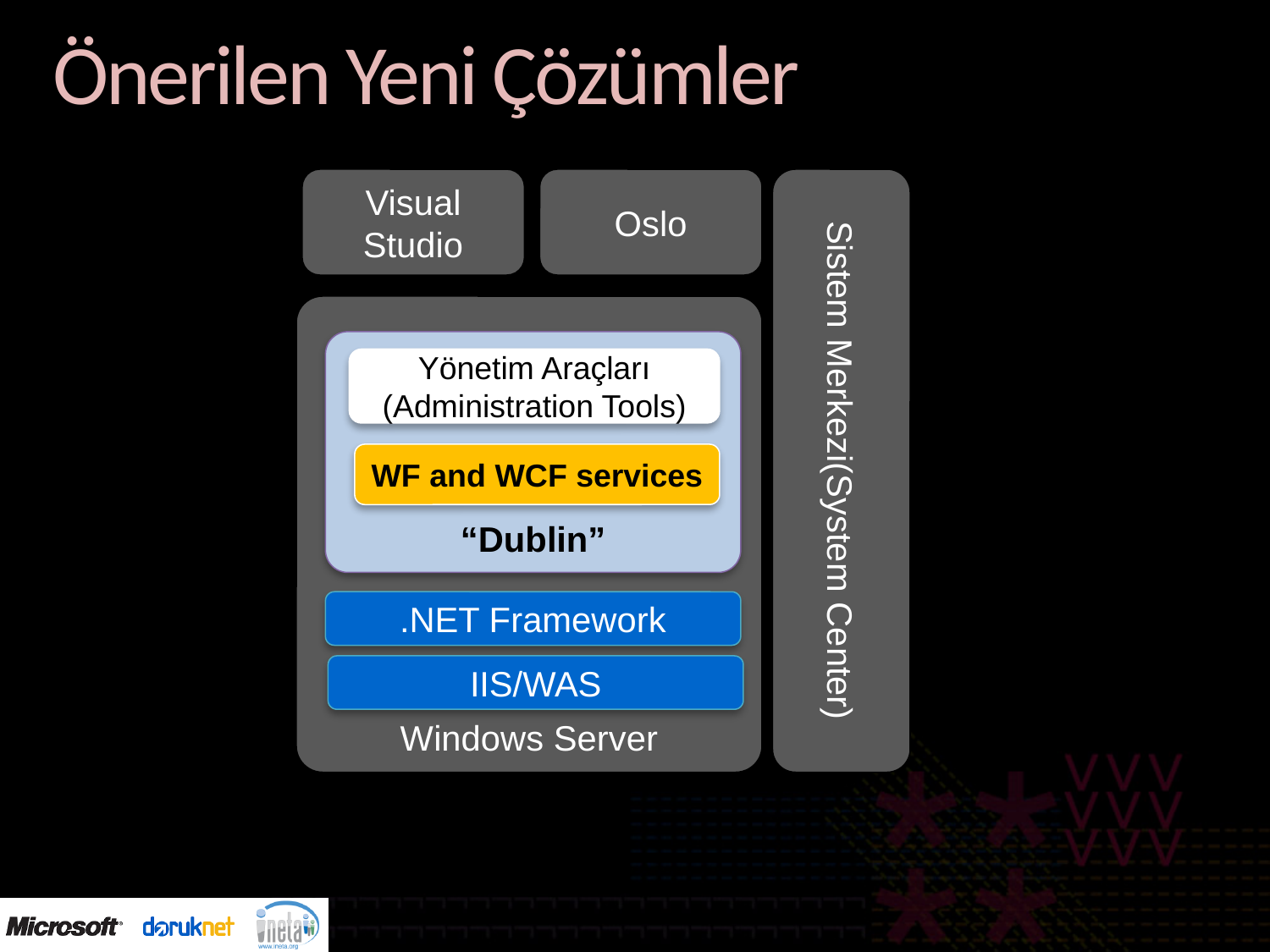

# Önerilen Yeni Çözümler
Visual Studio
Oslo
Windows Server
“Dublin”
Yönetim Araçları
(Administration Tools)
WF and WCF services
Sistem Merkezi(System Center)
.NET Framework
IIS/WAS